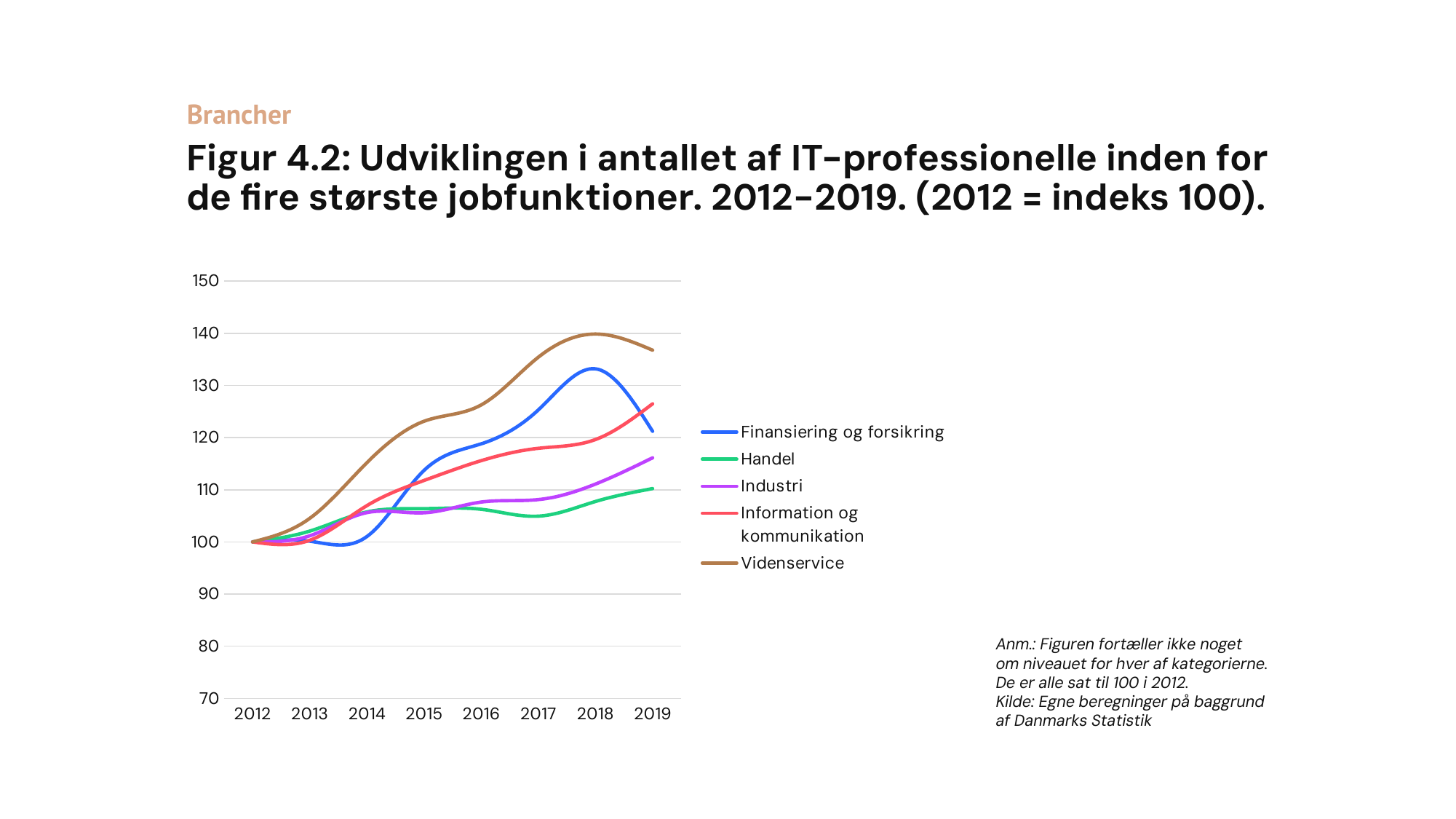

Brancher
# Figur 4.2: Udviklingen i antallet af IT-professionelle inden for de fire største jobfunktioner. 2012-2019. (2012 = indeks 100).

### Chart

| Category | Finansiering og forsikring | Handel | Industri | Information og kommunikation | Videnservice |
|---|---|---|---|---|---|
| 2012 | 100.0 | 100.0 | 100.0 | 100.0 | 100.0 |
| 2013 | 100.14056789429296 | 102.07936075547082 | 101.17857142857143 | 100.31693234592696 | 104.52041477640958 |
| 2014 | 101.0261456283385 | 105.74775265595207 | 105.62142857142858 | 106.95682189029748 | 115.19766688269604 |
| 2015 | 113.7194264829913 | 106.37428493598475 | 105.58571428571429 | 111.78925567967867 | 123.13674659753727 |
| 2016 | 118.80798425639586 | 106.2562426223554 | 107.63571428571427 | 115.58302999874482 | 126.26377187297473 |
| 2017 | 125.31627776215912 | 104.9396168164896 | 108.11428571428571 | 117.95217773314923 | 135.41801685029165 |
| 2018 | 133.18807984256395 | 107.74539180967948 | 111.09285714285716 | 119.62783983933727 | 139.85742060920285 |
| 2019 | 121.21169524880517 | 110.23336057386726 | 116.12857142857142 | 126.474833688967 | 136.76279974076476 |
Anm.: Figuren fortæller ikke noget om niveauet for hver af kategorierne. De er alle sat til 100 i 2012.
Kilde: Egne beregninger på baggrund af Danmarks Statistik